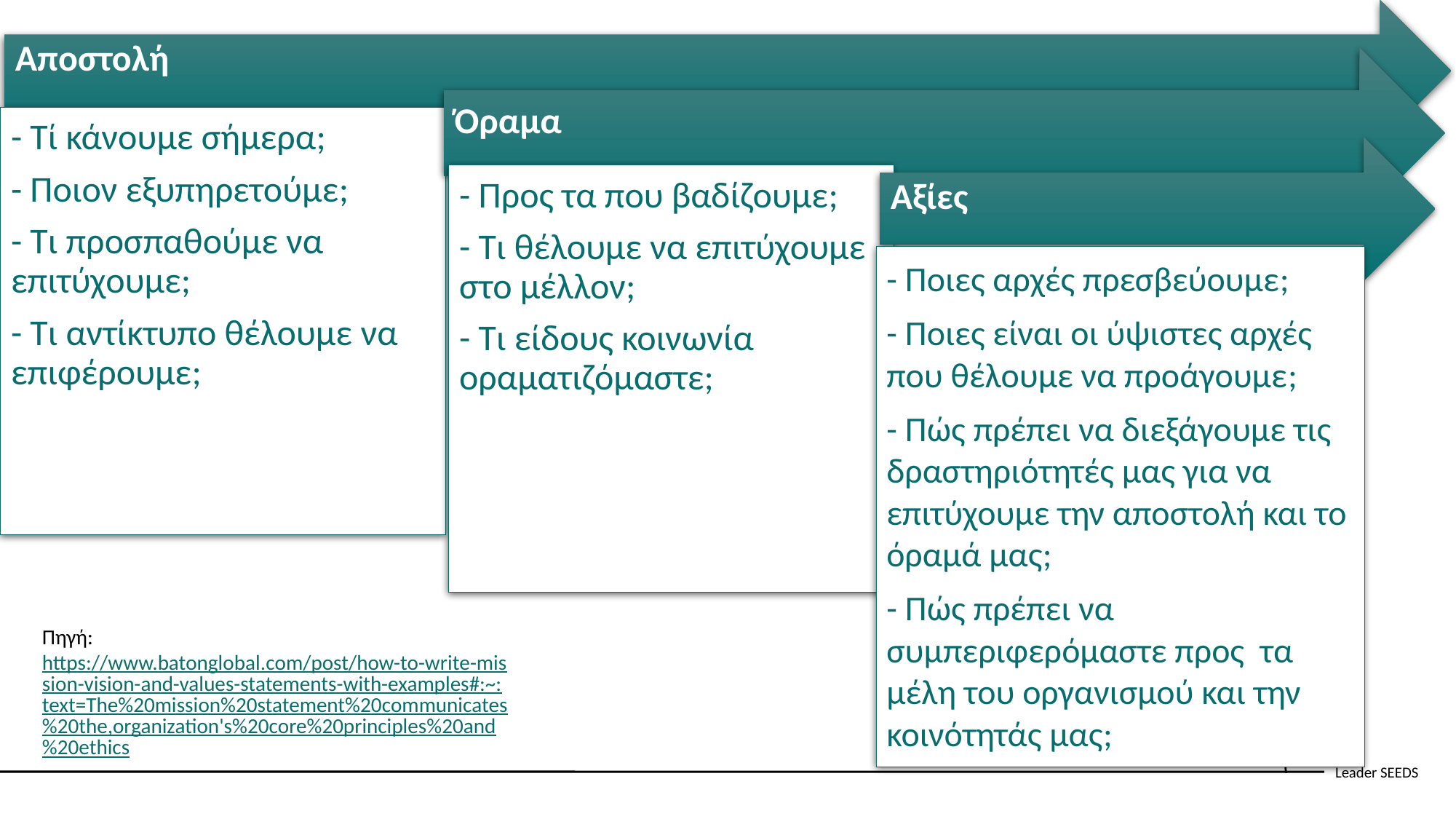

Αποστολή
- Τί κάνουμε σήμερα;
- Ποιον εξυπηρετούμε;
- Τι προσπαθούμε να επιτύχουμε;
- Τι αντίκτυπο θέλουμε να επιφέρουμε;
Όραμα
- Προς τα που βαδίζουμε;
- Τι θέλουμε να επιτύχουμε στο μέλλον;
- Τι είδους κοινωνία οραματιζόμαστε;
Αξίες
- Ποιες αρχές πρεσβεύουμε;
- Ποιες είναι οι ύψιστες αρχές που θέλουμε να προάγουμε;
- Πώς πρέπει να διεξάγουμε τις δραστηριότητές μας για να επιτύχουμε την αποστολή και το όραμά μας;
- Πώς πρέπει να συμπεριφερόμαστε προς  τα μέλη του οργανισμού και την κοινότητάς μας;
Πηγή: https://www.batonglobal.com/post/how-to-write-mission-vision-and-values-statements-with-examples#:~:text=The%20mission%20statement%20communicates%20the,organization's%20core%20principles%20and%20ethics